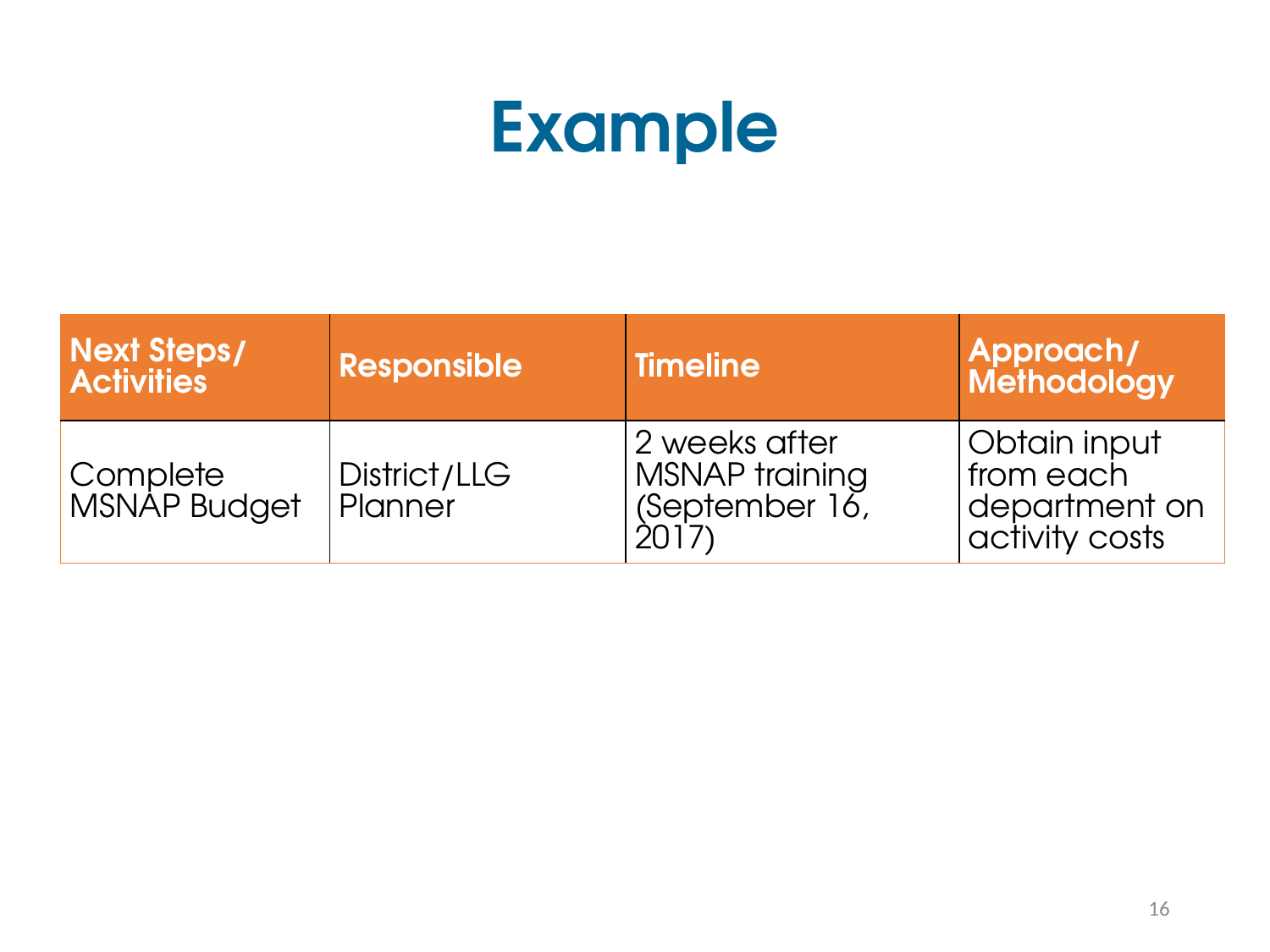

# Example
| Next Steps/ Activities | Responsible | Timeline | Approach/ Methodology |
| --- | --- | --- | --- |
| Complete MSNAP Budget | District/LLG Planner | 2 weeks after MSNAP training (September 16, 2017) | Obtain input from each department on activity costs |
16